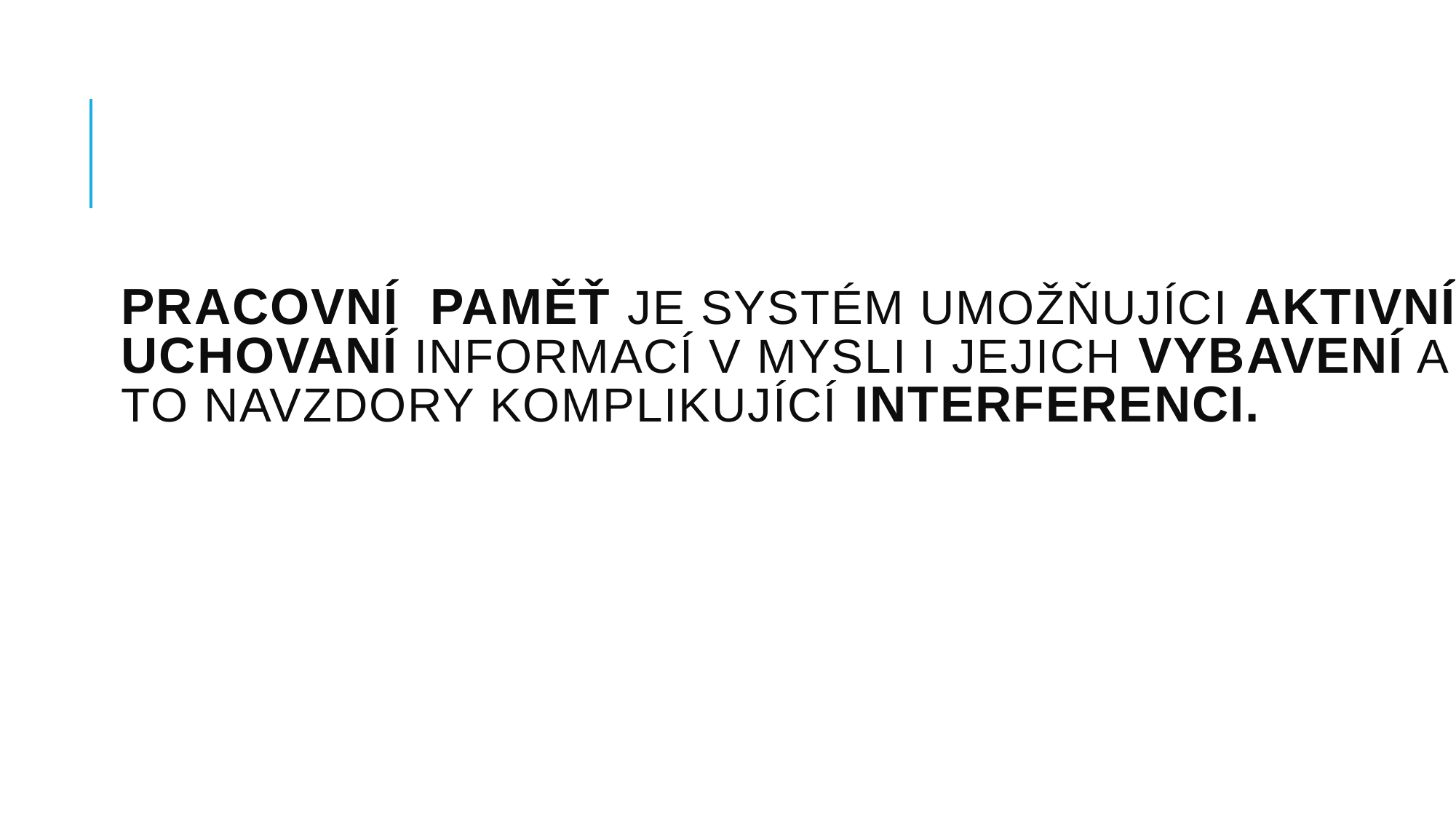

# Pracovní  paměť je systém umožňujíci aktivní uchovaní informací v mysli i jejich vybavení a to navzdory komplikující interferenci.